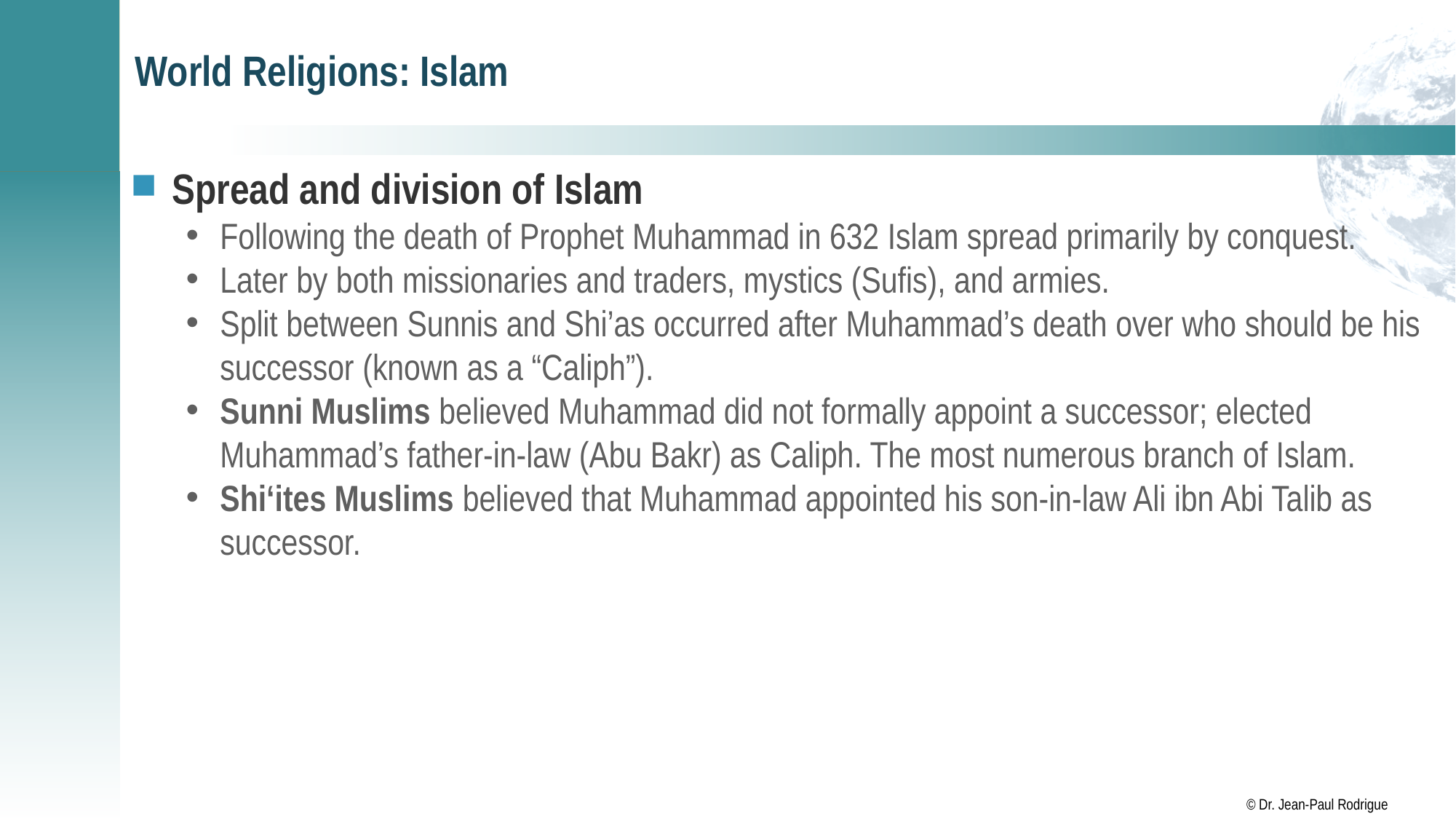

# World Religions: Islam
Spread and division of Islam
Following the death of Prophet Muhammad in 632 Islam spread primarily by conquest.
Later by both missionaries and traders, mystics (Sufis), and armies.
Split between Sunnis and Shi’as occurred after Muhammad’s death over who should be his successor (known as a “Caliph”).
Sunni Muslims believed Muhammad did not formally appoint a successor; elected Muhammad’s father-in-law (Abu Bakr) as Caliph. The most numerous branch of Islam.
Shi‘ites Muslims believed that Muhammad appointed his son-in-law Ali ibn Abi Talib as successor.